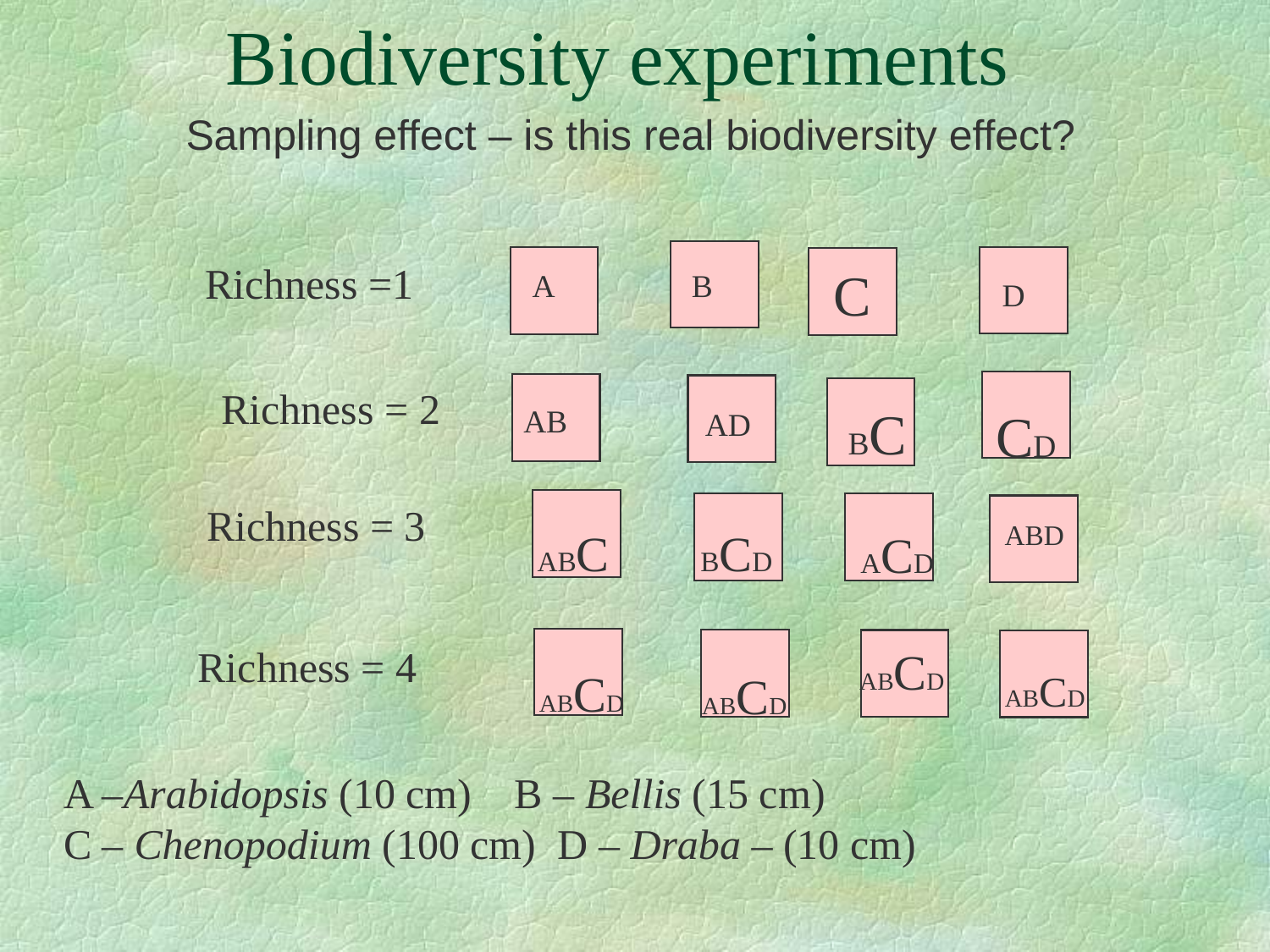

# Biodiversity experiments
Sampling effect – is this real biodiversity effect?

Richness =1
C
A
B
D

Richness = 2

BC
AB
CD
AD

Richness = 3

ABD
ABC
BCD
ACD

Richness = 4
ABCD
ABCD
ABCD
ABCD
A –Arabidopsis (10 cm)    B – Bellis (15 cm)
C – Chenopodium (100 cm)  D – Draba – (10 cm)